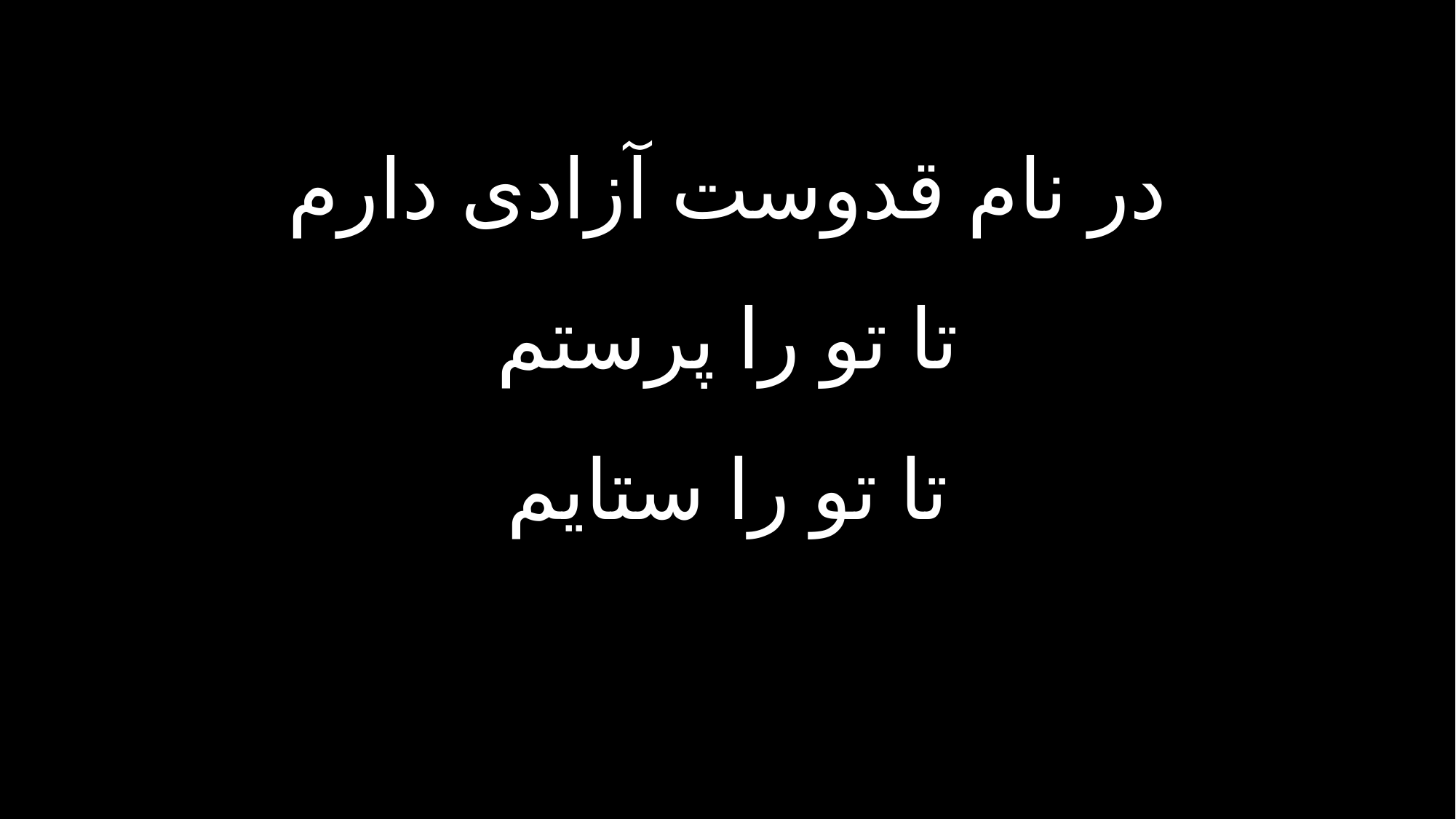

در نام قدوست آزادی دارم
تا تو را پرستم
تا تو را ستایم